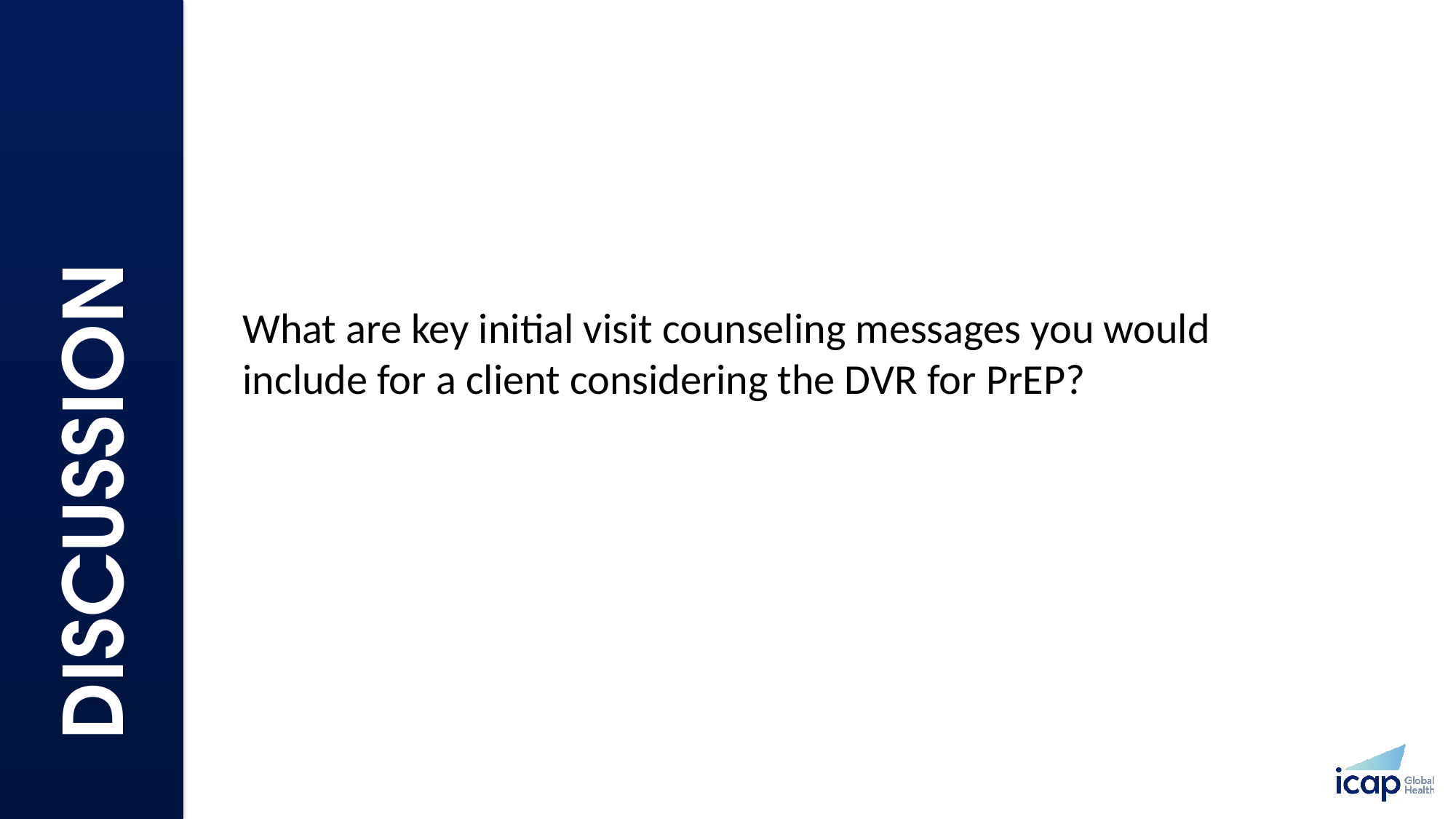

What are key initial visit counseling messages you would include for a client considering the DVR for PrEP?

DISCUSSION​